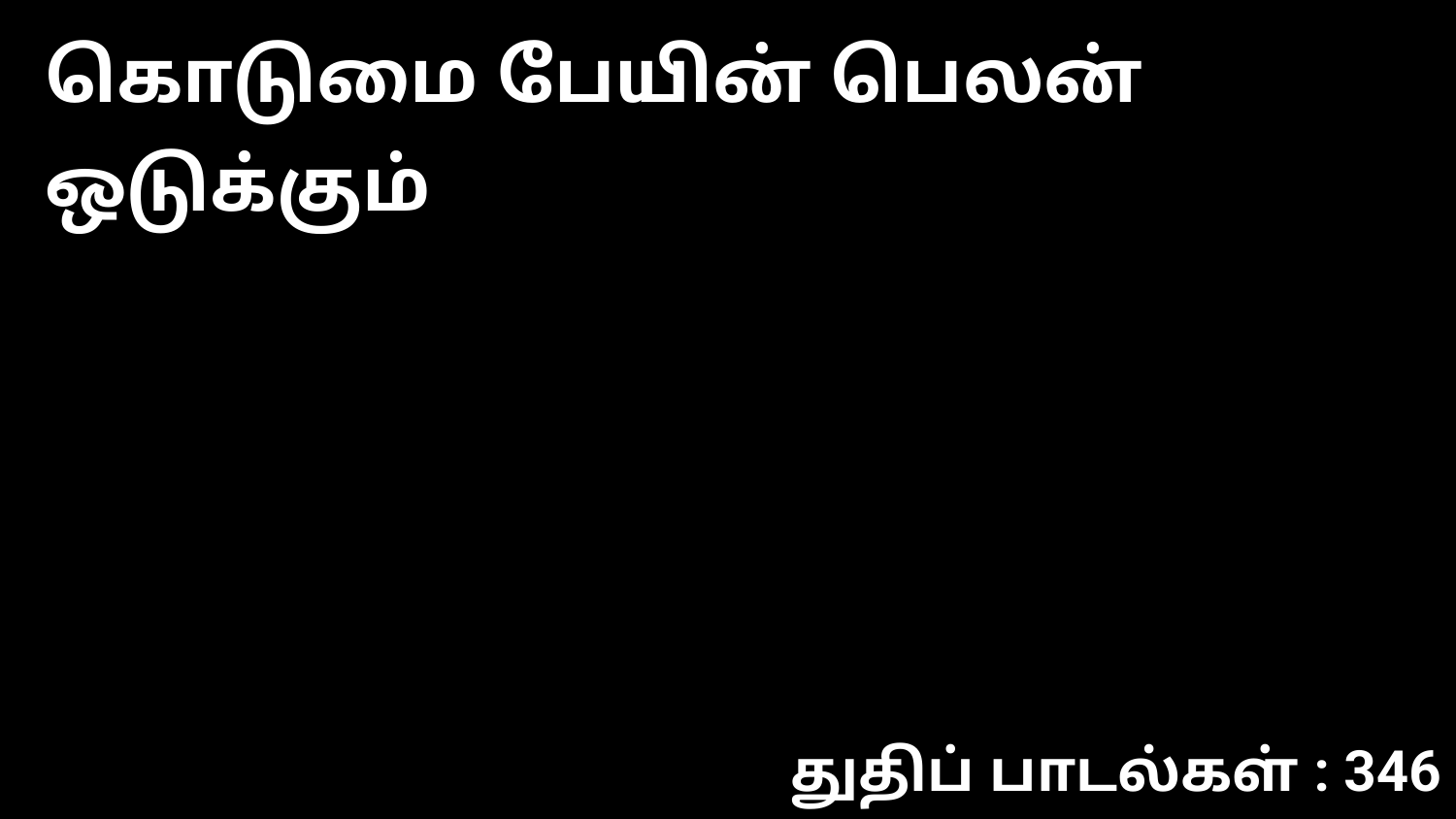

கொடுமை பேயின் பெலன் ஒடுக்கும்
துதிப் பாடல்கள் : 346